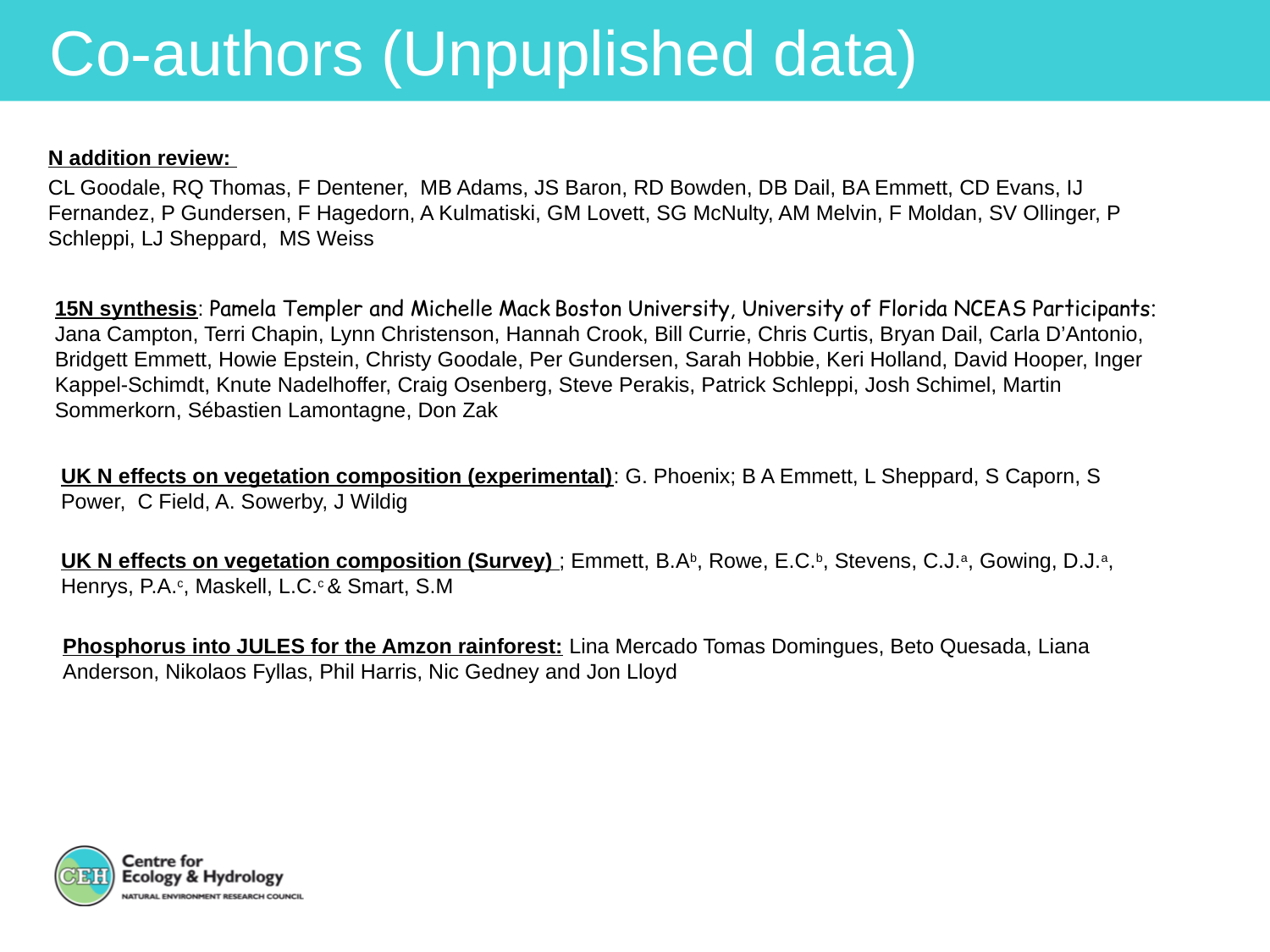

Co-authors (Unpuplished data)
N addition review:
CL Goodale, RQ Thomas, F Dentener,  MB Adams, JS Baron, RD Bowden, DB Dail, BA Emmett, CD Evans, IJ Fernandez, P Gundersen, F Hagedorn, A Kulmatiski, GM Lovett, SG McNulty, AM Melvin, F Moldan, SV Ollinger, P Schleppi, LJ Sheppard,  MS Weiss

15N synthesis: Pamela Templer and Michelle Mack Boston University, University of Florida NCEAS Participants: Jana Campton, Terri Chapin, Lynn Christenson, Hannah Crook, Bill Currie, Chris Curtis, Bryan Dail, Carla D’Antonio, Bridgett Emmett, Howie Epstein, Christy Goodale, Per Gundersen, Sarah Hobbie, Keri Holland, David Hooper, Inger Kappel-Schimdt, Knute Nadelhoffer, Craig Osenberg, Steve Perakis, Patrick Schleppi, Josh Schimel, Martin Sommerkorn, Sébastien Lamontagne, Don Zak

UK N effects on vegetation composition (experimental): G. Phoenix; B A Emmett, L Sheppard, S Caporn, S Power,  C Field, A. Sowerby, J Wildig

UK N effects on vegetation composition (Survey) ; Emmett, B.Ab, Rowe, E.C.b, Stevens, C.J.a, Gowing, D.J.a, Henrys, P.A.c, Maskell, L.C.c & Smart, S.M

Phosphorus into JULES for the Amzon rainforest: Lina Mercado Tomas Domingues, Beto Quesada, Liana Anderson, Nikolaos Fyllas, Phil Harris, Nic Gedney and Jon Lloyd